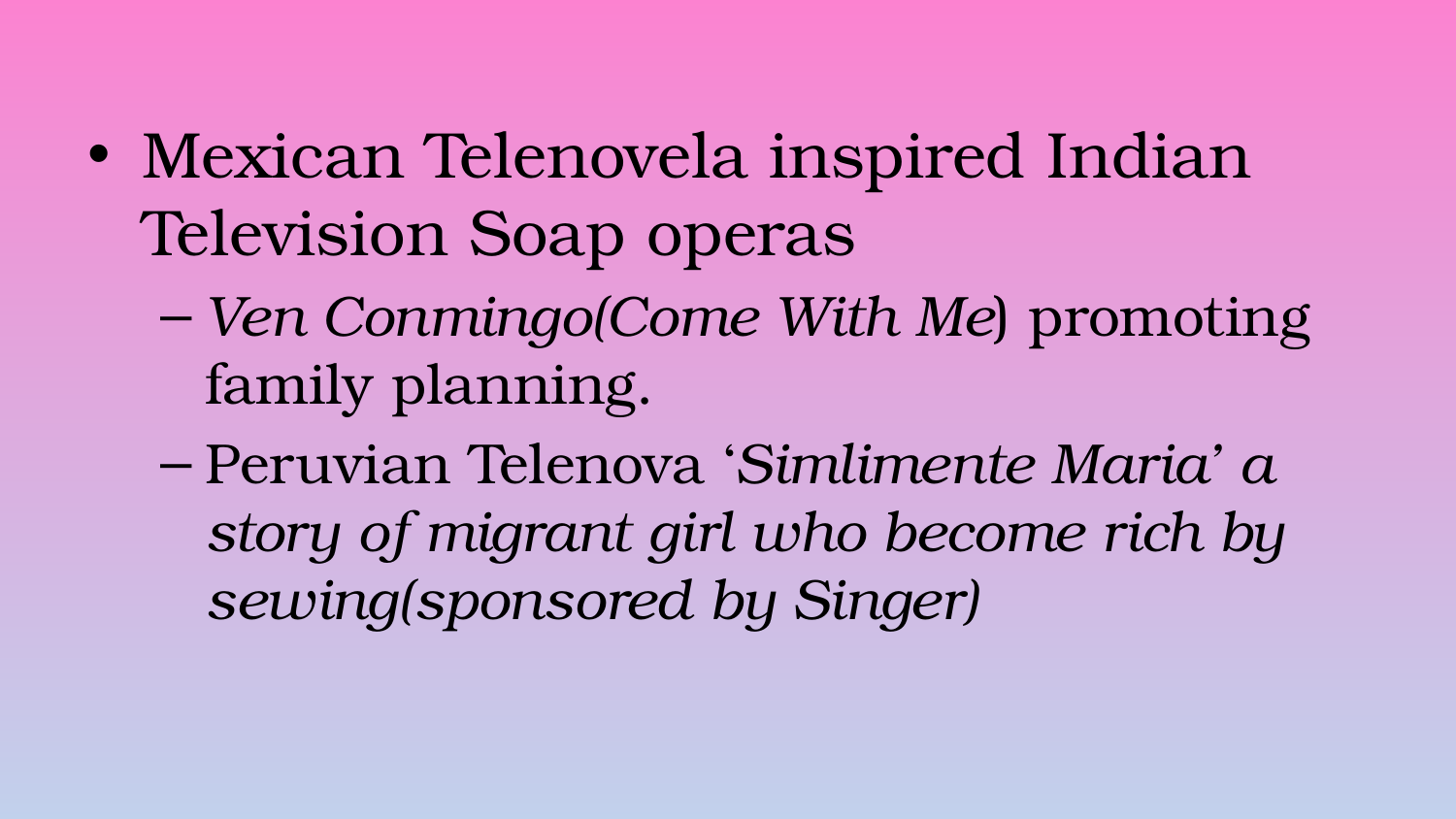

Mexican Telenovela inspired Indian Television Soap operas
Ven Conmingo(Come With Me) promoting family planning.
Peruvian Telenova ‘Simlimente Maria’ a story of migrant girl who become rich by sewing(sponsored by Singer)